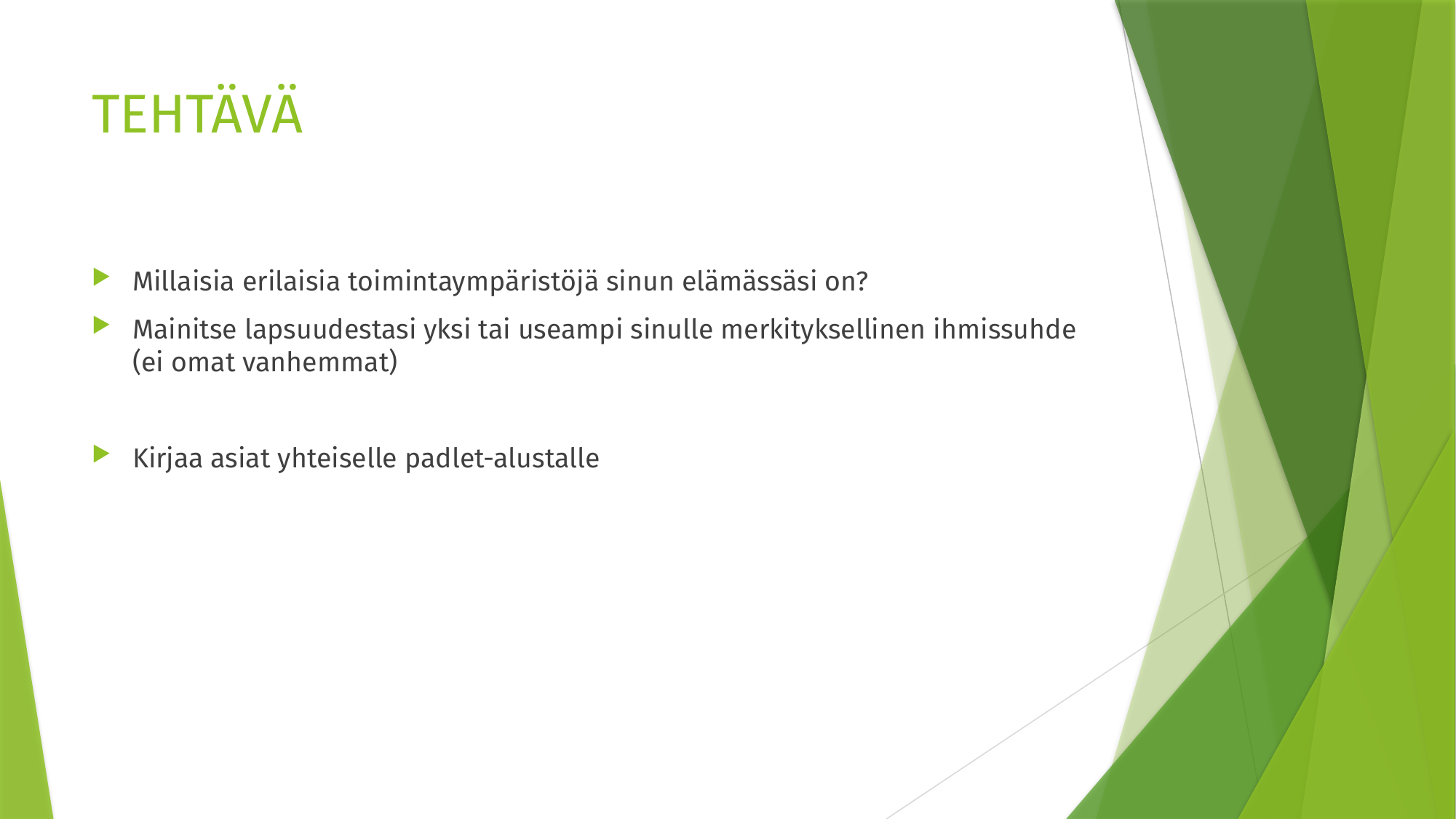

# TEHTÄVÄ
Millaisia erilaisia toimintaympäristöjä sinun elämässäsi on?
Mainitse lapsuudestasi yksi tai useampi sinulle merkityksellinen ihmissuhde (ei omat vanhemmat)

Kirjaa asiat yhteiselle padlet-alustalle